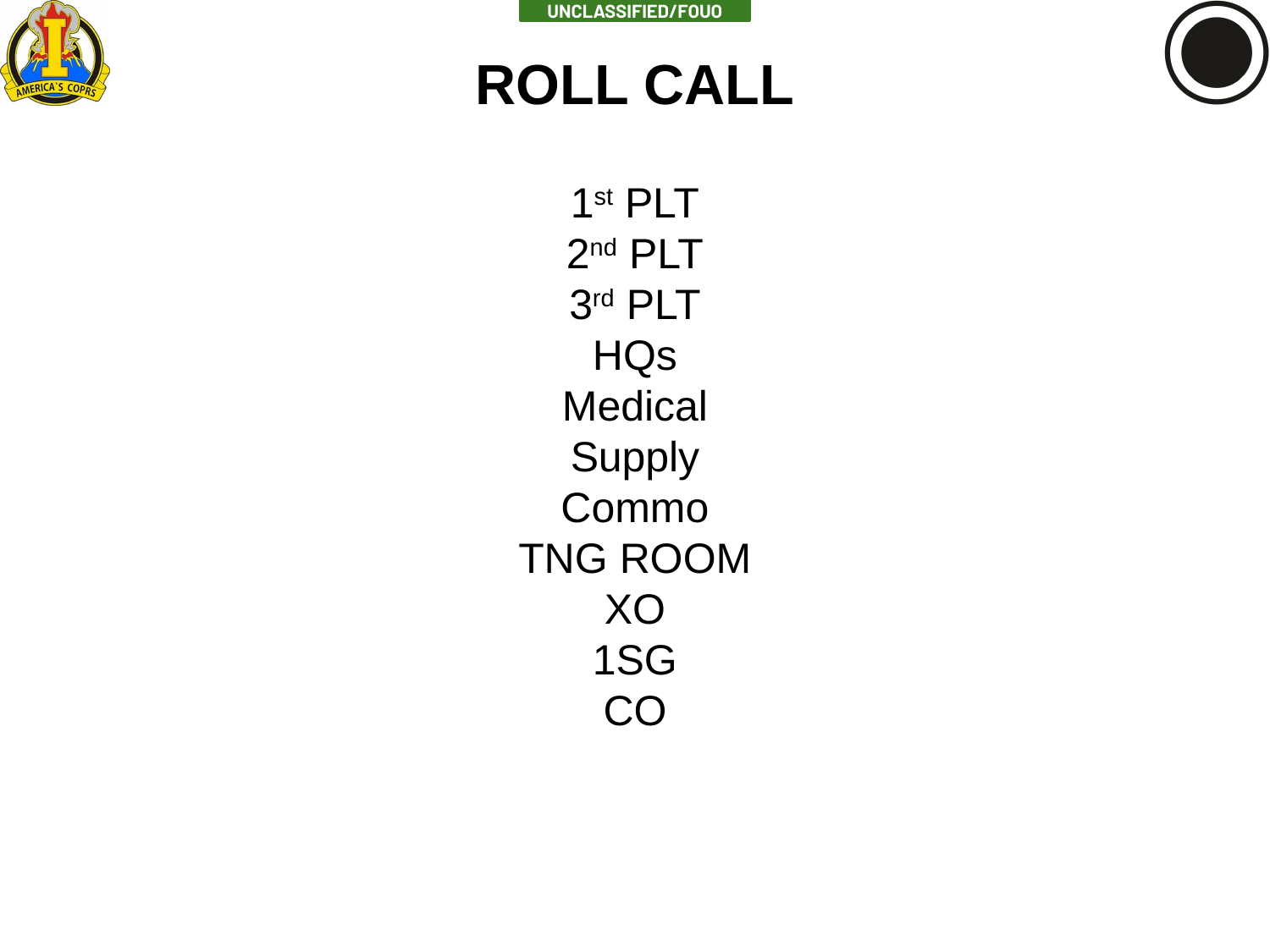

ROLL CALL
1st PLT
2nd PLT
3rd PLT
HQs
Medical
Supply
Commo
TNG ROOM
XO
1SG
CO